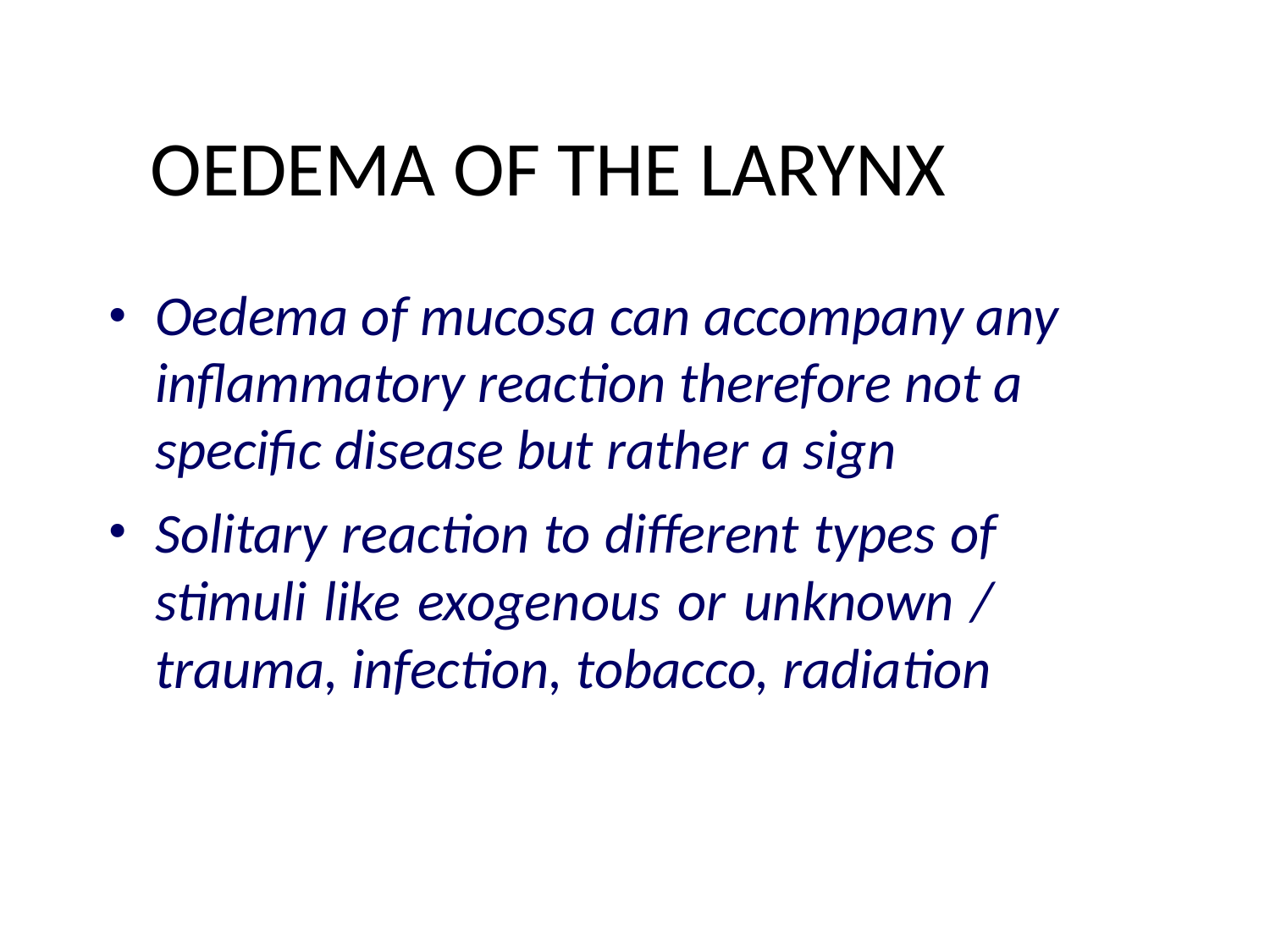

# OEDEMA OF THE LARYNX
Oedema of mucosa can accompany any  inflammatory reaction therefore not a  specific disease but rather a sign
Solitary reaction to different types of  stimuli like exogenous or unknown /  trauma, infection, tobacco, radiation